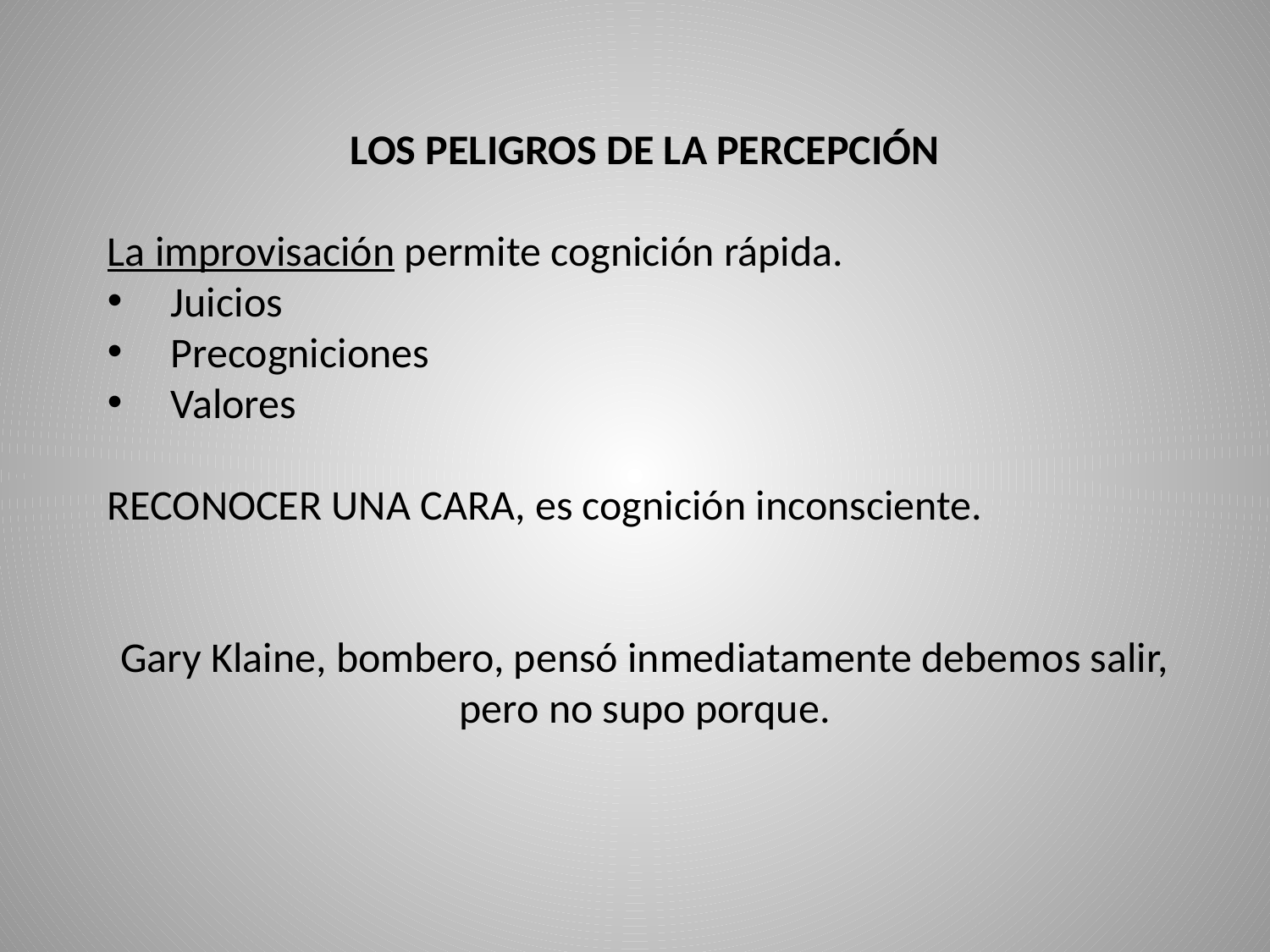

LOS PELIGROS DE LA PERCEPCIÓN

La improvisación permite cognición rápida.
Juicios
Precogniciones
Valores

RECONOCER UNA CARA, es cognición inconsciente.

Gary Klaine, bombero, pensó inmediatamente debemos salir, pero no supo porque.